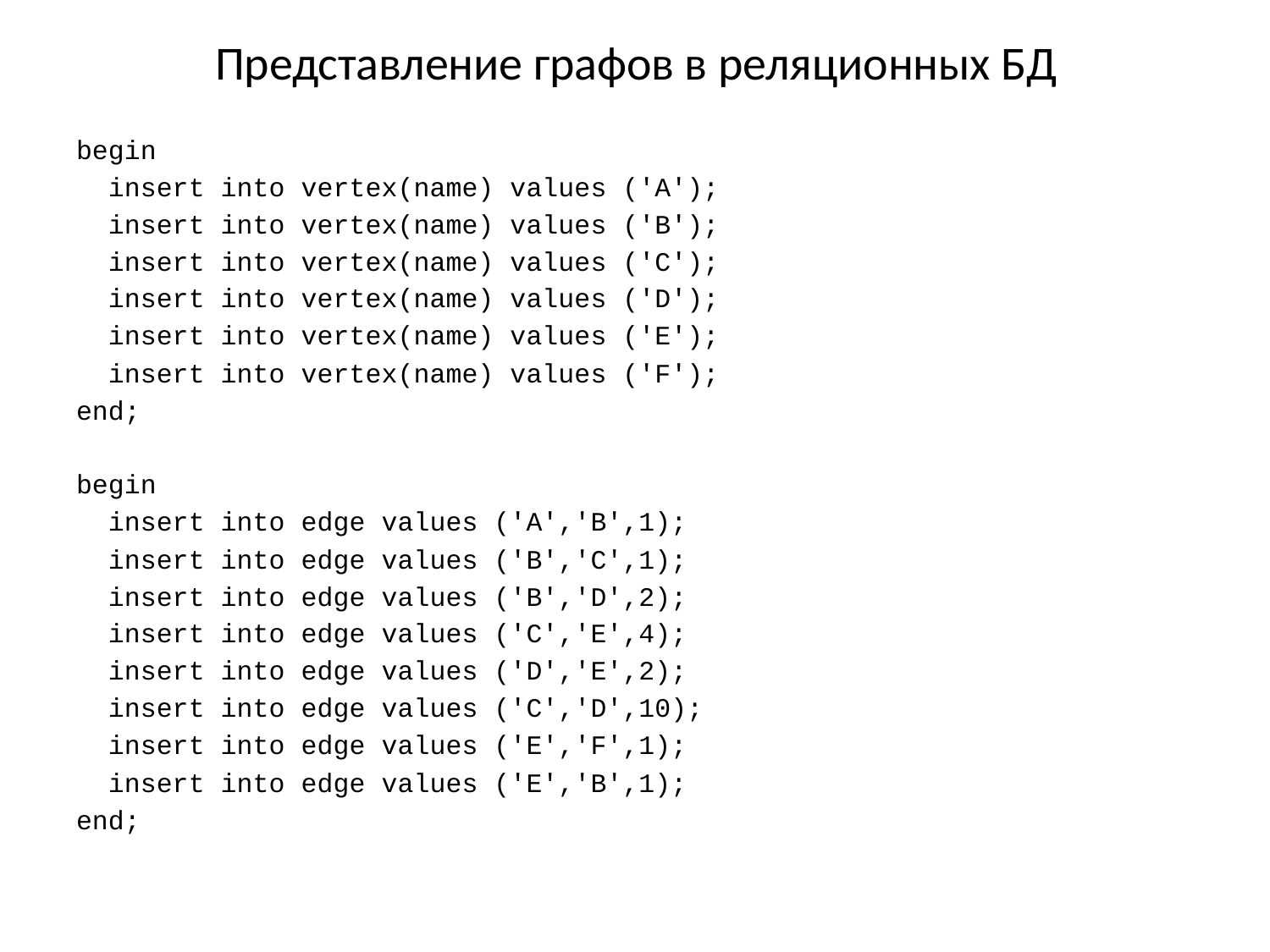

# Представление графов в реляционных БД
begin
  insert into vertex(name) values ('A');
  insert into vertex(name) values ('B');
  insert into vertex(name) values ('C');
  insert into vertex(name) values ('D');
  insert into vertex(name) values ('E');
  insert into vertex(name) values ('F');
end;

begin
  insert into edge values ('A','B',1);
  insert into edge values ('B','C',1);
  insert into edge values ('B','D',2);
  insert into edge values ('C','E',4);
  insert into edge values ('D','E',2);
  insert into edge values ('C','D',10);
  insert into edge values ('E','F',1);
  insert into edge values ('E','B',1);
end;